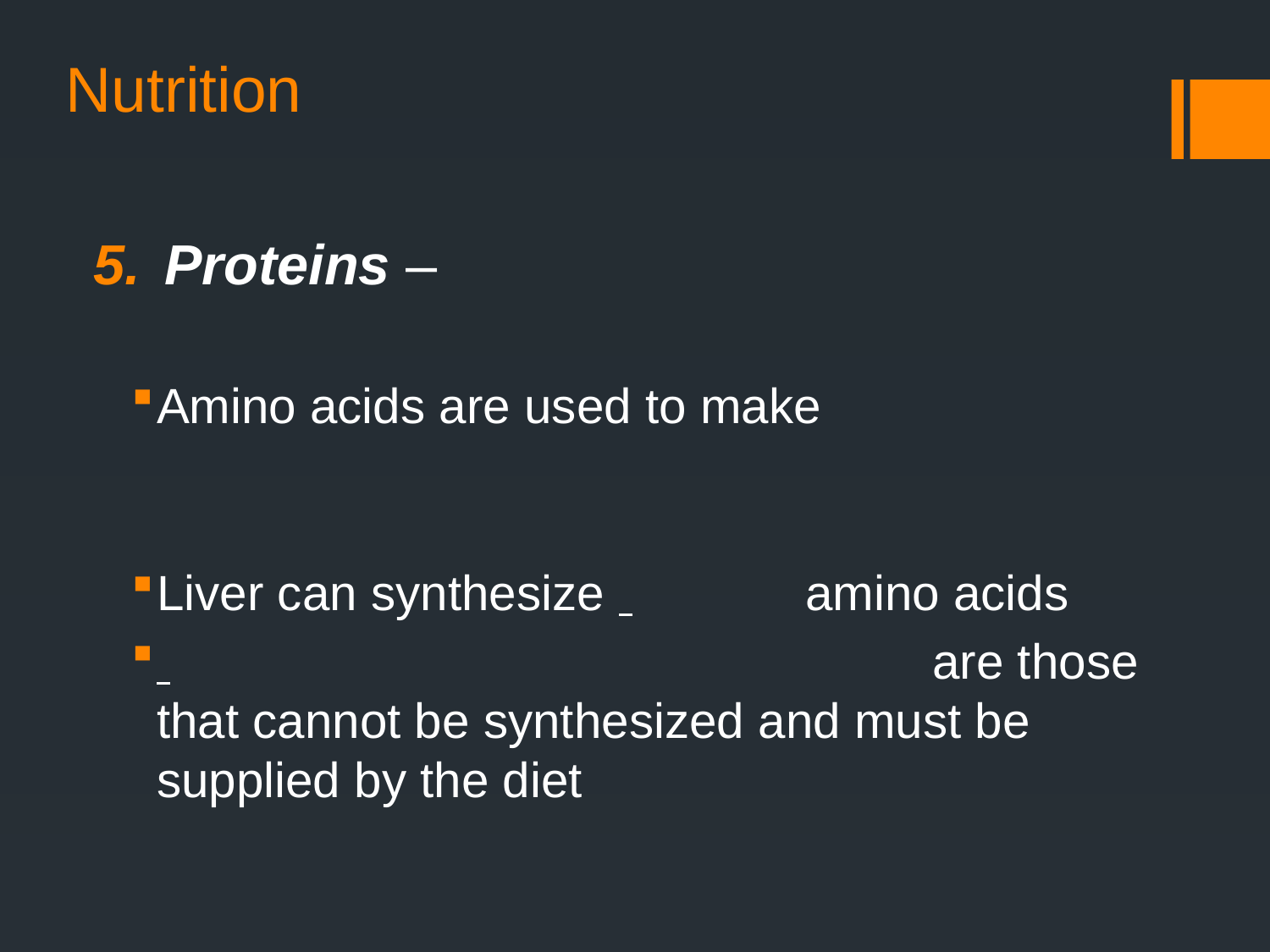

# Nutrition
Proteins –
Amino acids are used to make
Liver can synthesize  		 amino acids
 						 are those that cannot be synthesized and must be supplied by the diet